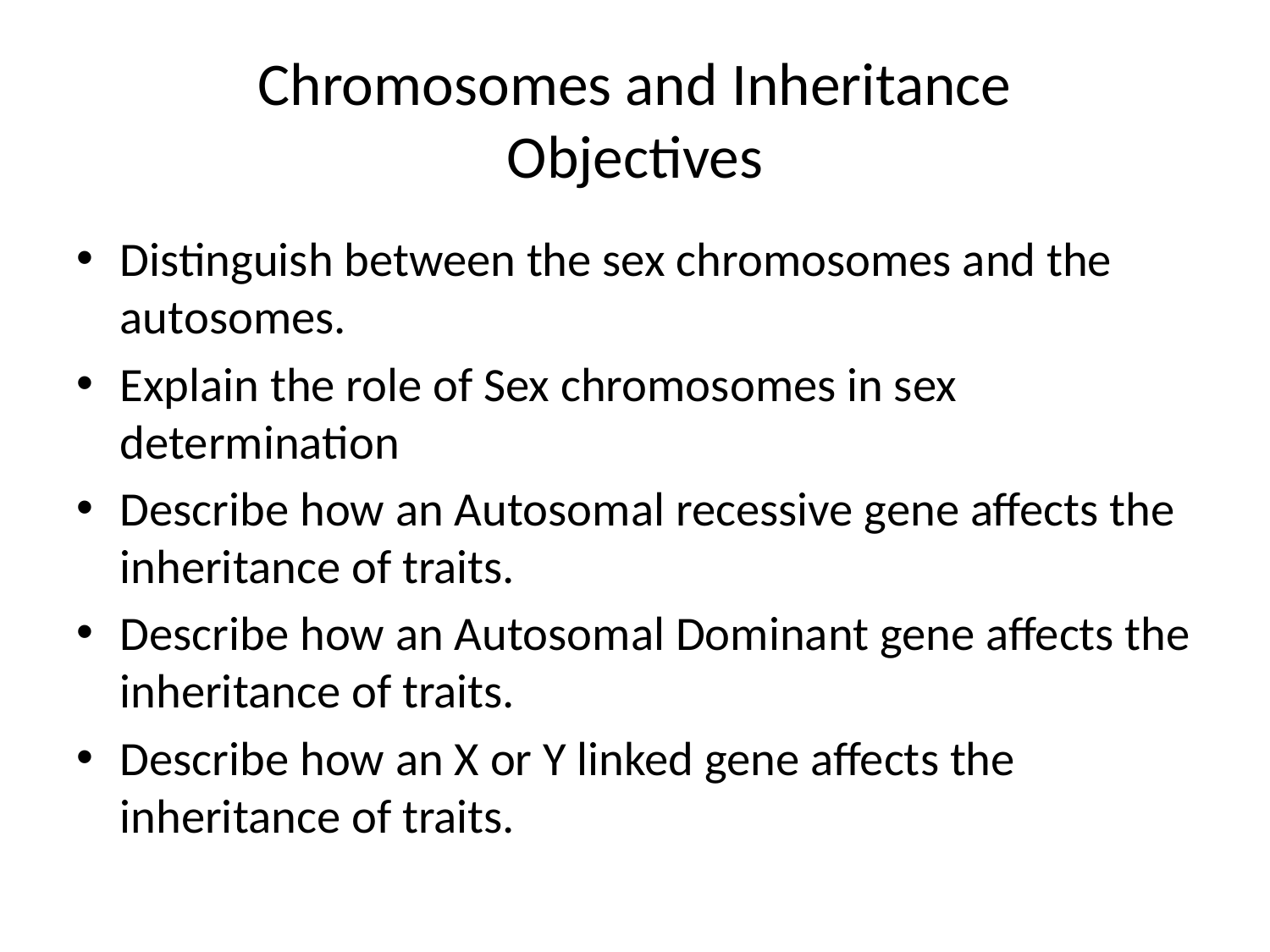

# Chromosomes and Inheritance Objectives
Distinguish between the sex chromosomes and the autosomes.
Explain the role of Sex chromosomes in sex determination
Describe how an Autosomal recessive gene affects the inheritance of traits.
Describe how an Autosomal Dominant gene affects the inheritance of traits.
Describe how an X or Y linked gene affects the inheritance of traits.